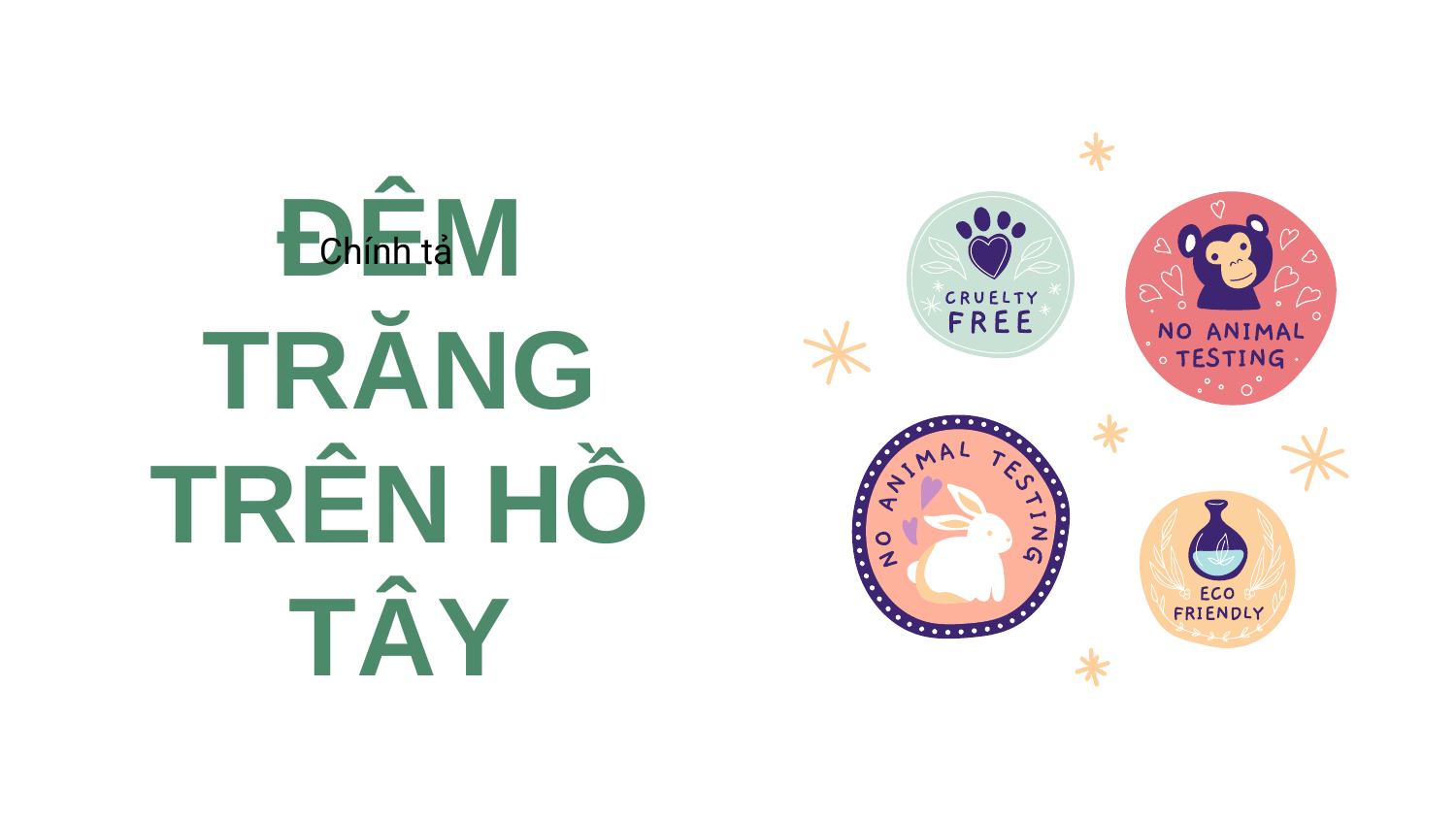

Chính tả
# ĐÊM TRĂNG TRÊN HỒ TÂY